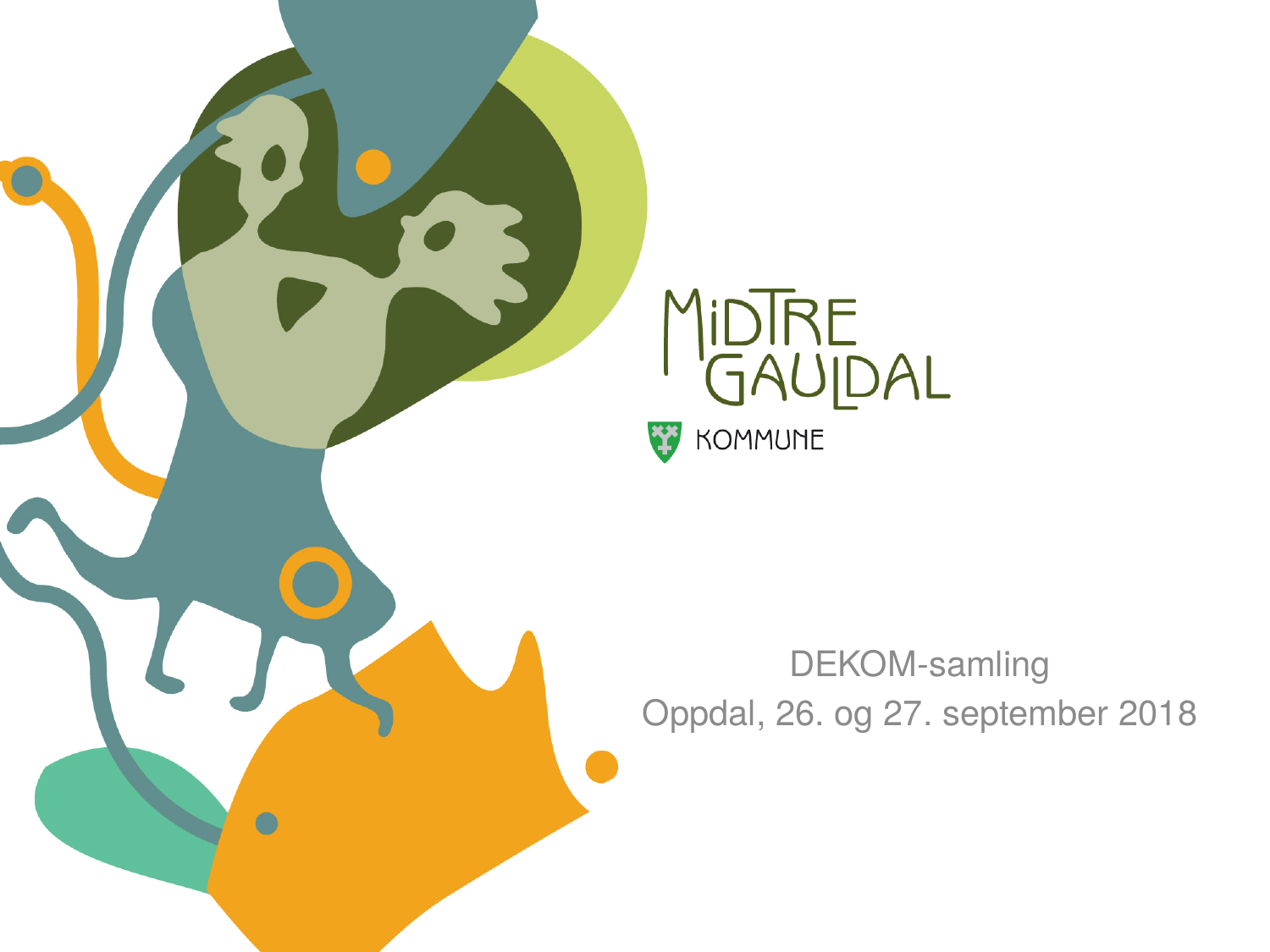

#
DEKOM-samling
Oppdal, 26. og 27. september 2018